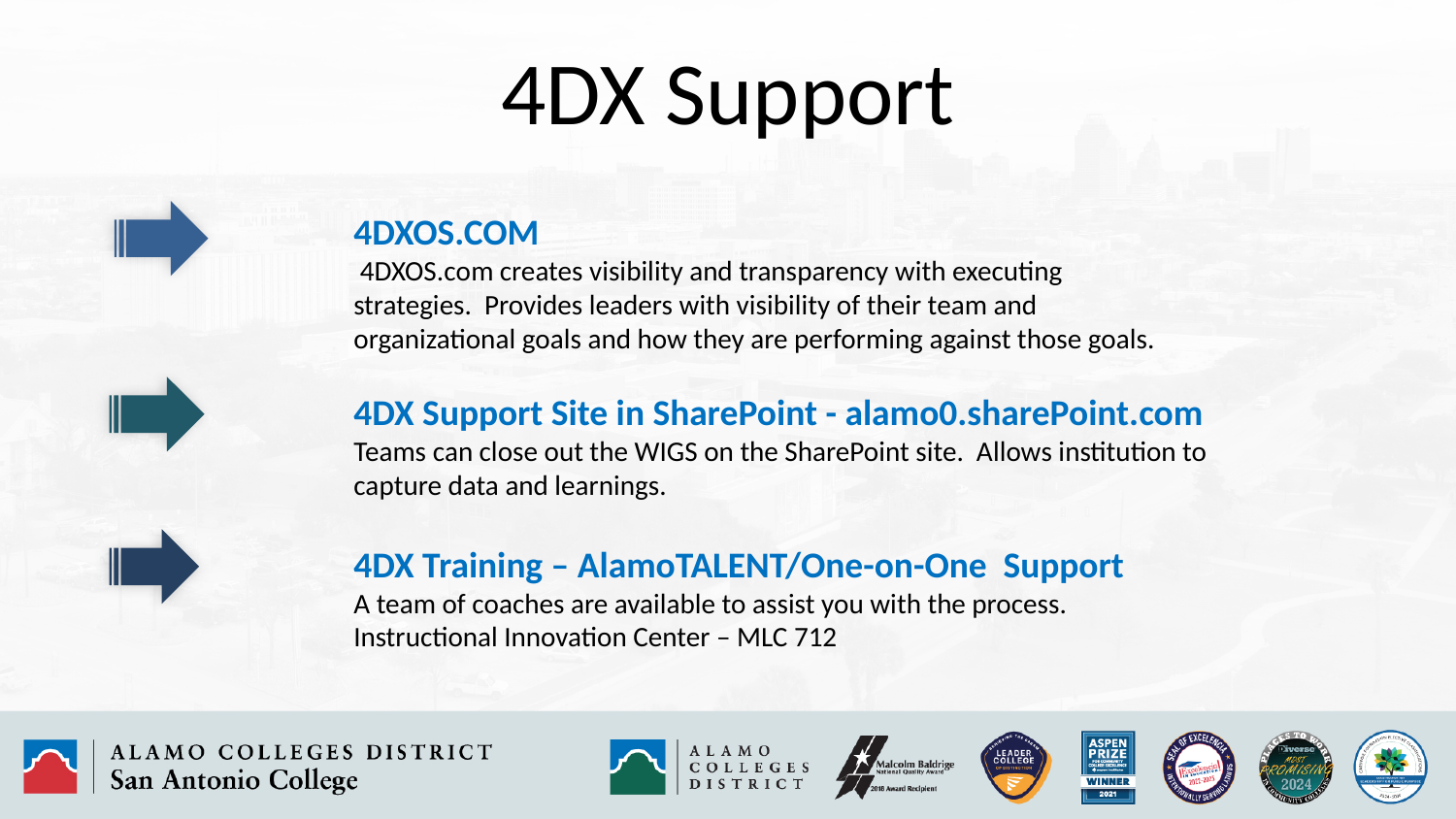

# 4DX Support

4DXOS.COM
 4DXOS.com creates visibility and transparency with executing strategies.  Provides leaders with visibility of their team and organizational goals and how they are performing against those goals.

4DX Support Site in SharePoint - alamo0.sharePoint.com
Teams can close out the WIGS on the SharePoint site.  Allows institution to capture data and learnings.

4DX Training – AlamoTALENT/One-on-One  Support
A team of coaches are available to assist you with the process.
Instructional Innovation Center – MLC 712